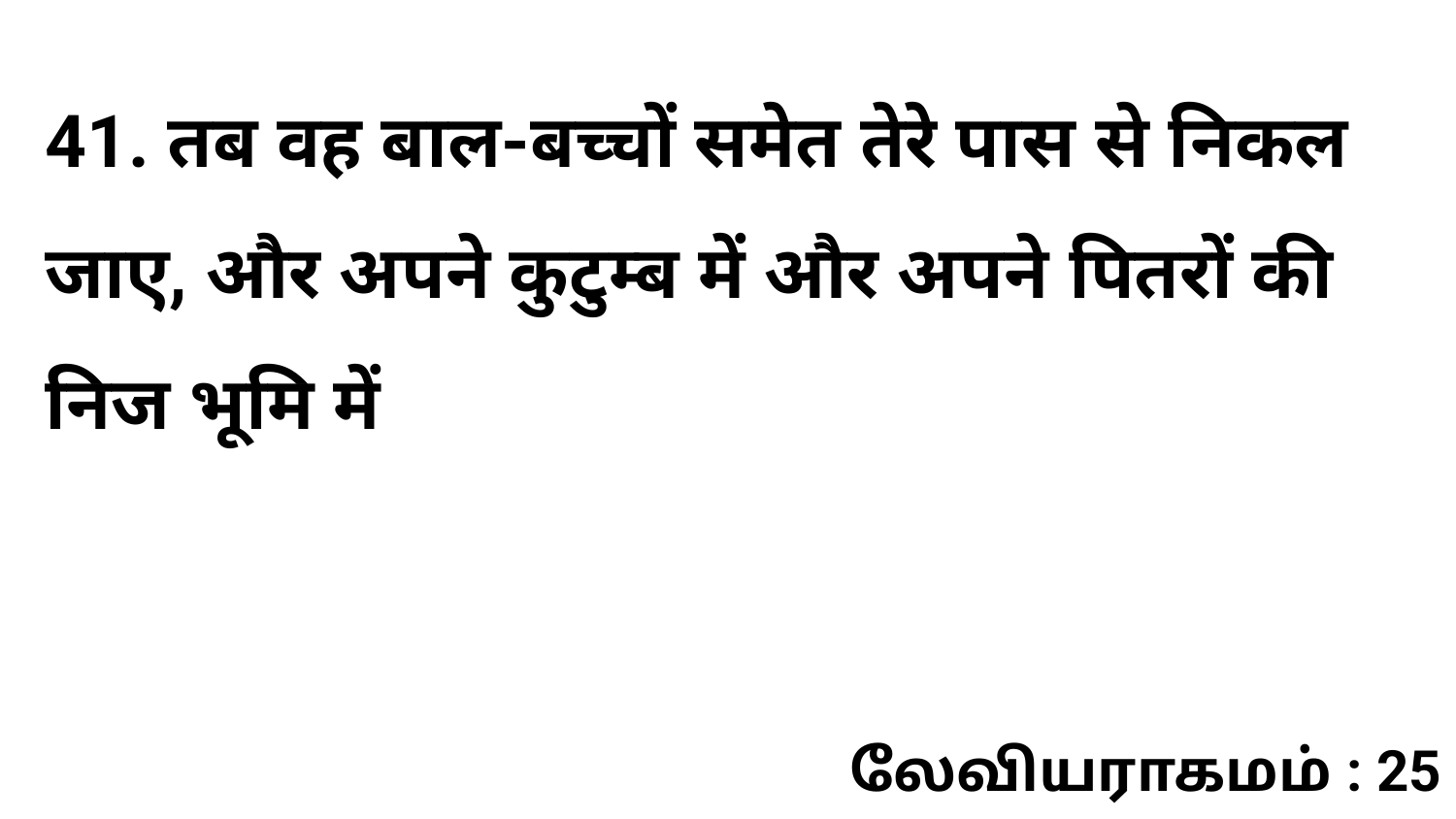

41. तब वह बाल-बच्चों समेत तेरे पास से निकल जाए, और अपने कुटुम्ब में और अपने पितरों की निज भूमि में
லேவியராகமம் : 25